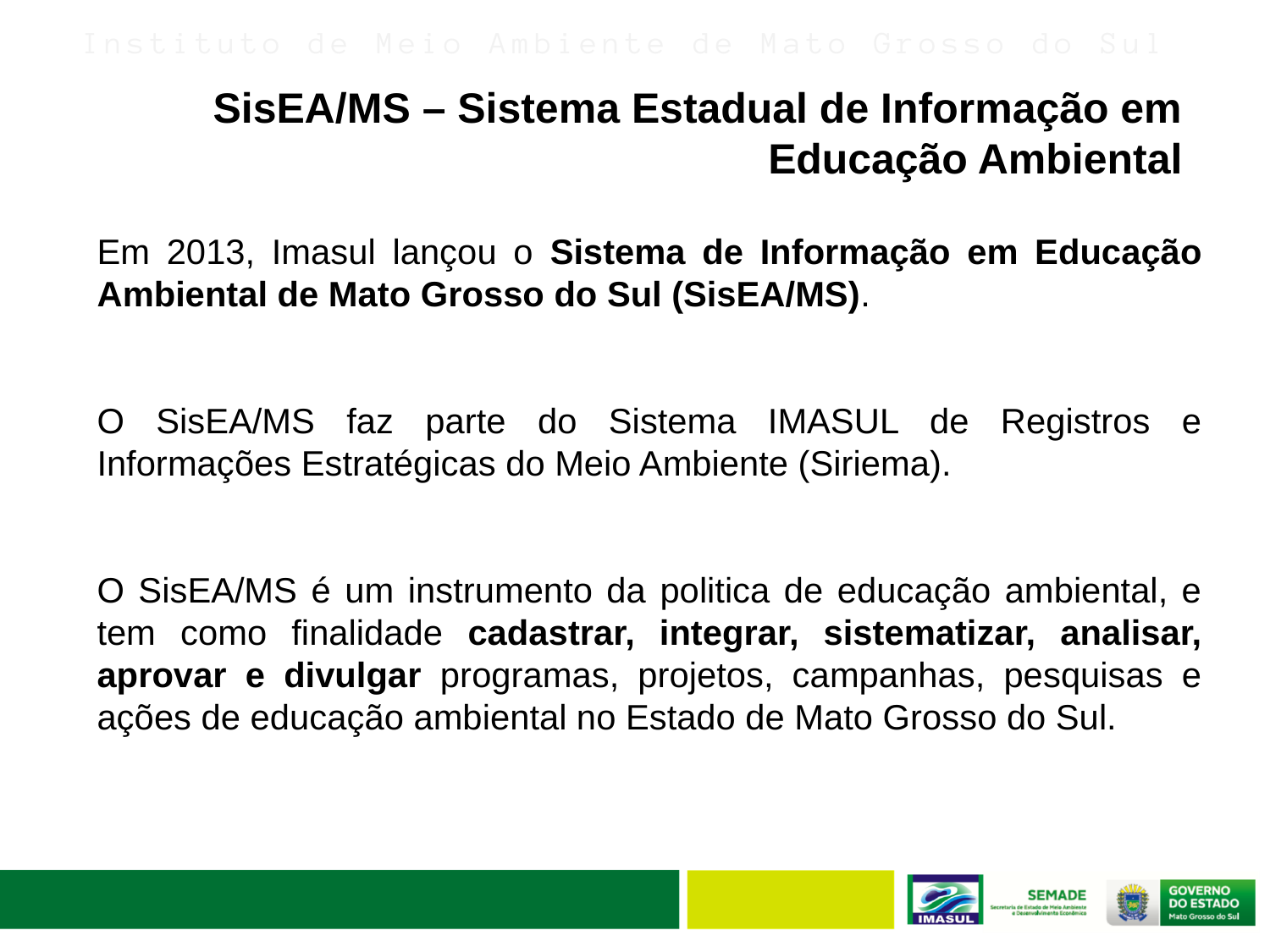

SisEA/MS – Sistema Estadual de Informação em Educação Ambiental
Em 2013, Imasul lançou o Sistema de Informação em Educação Ambiental de Mato Grosso do Sul (SisEA/MS).

O SisEA/MS faz parte do Sistema IMASUL de Registros e Informações Estratégicas do Meio Ambiente (Siriema).

O SisEA/MS é um instrumento da politica de educação ambiental, e tem como finalidade cadastrar, integrar, sistematizar, analisar, aprovar e divulgar programas, projetos, campanhas, pesquisas e ações de educação ambiental no Estado de Mato Grosso do Sul.